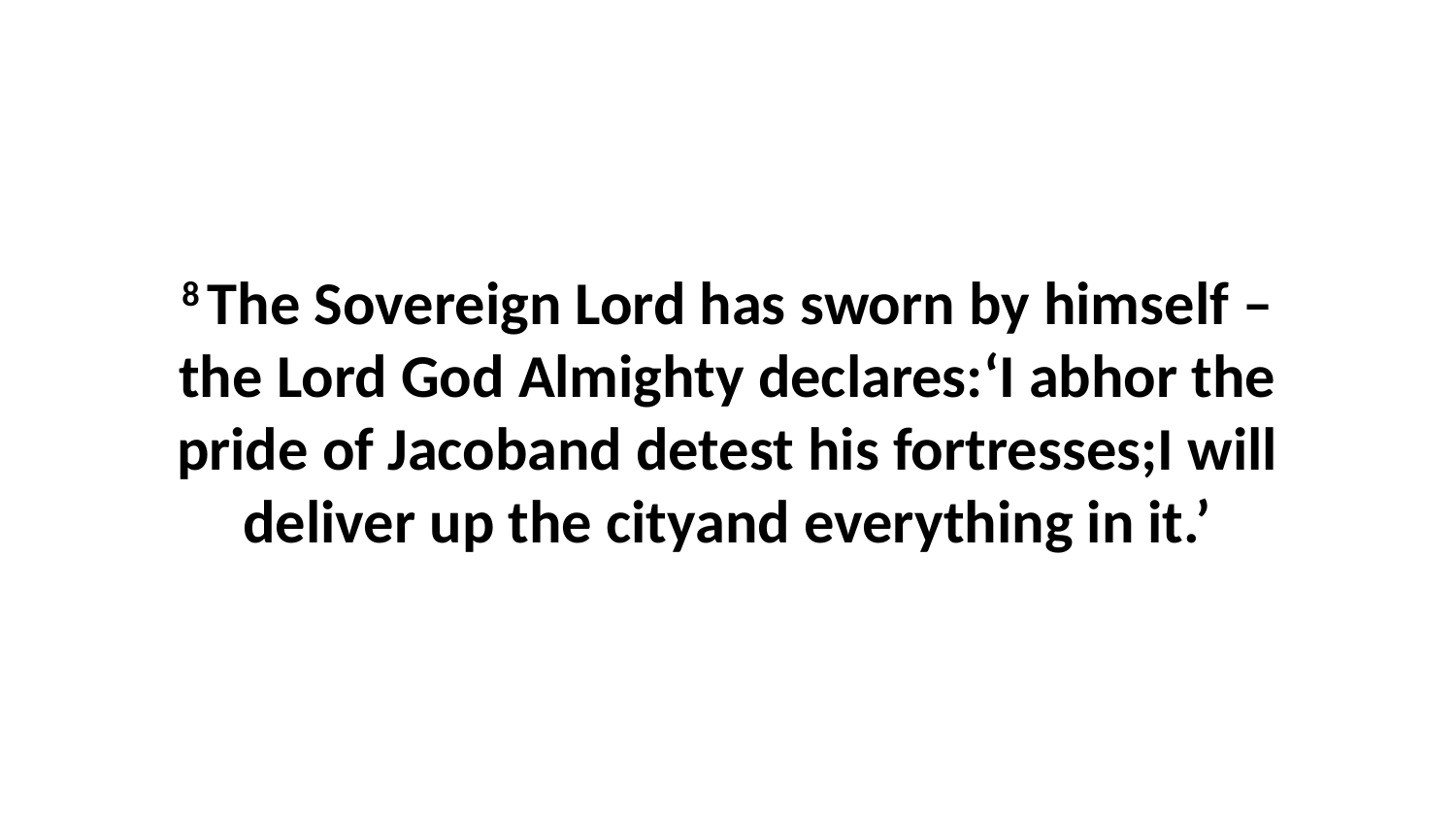

8 The Sovereign Lord has sworn by himself – the Lord God Almighty declares:‘I abhor the pride of Jacoband detest his fortresses;I will deliver up the cityand everything in it.’